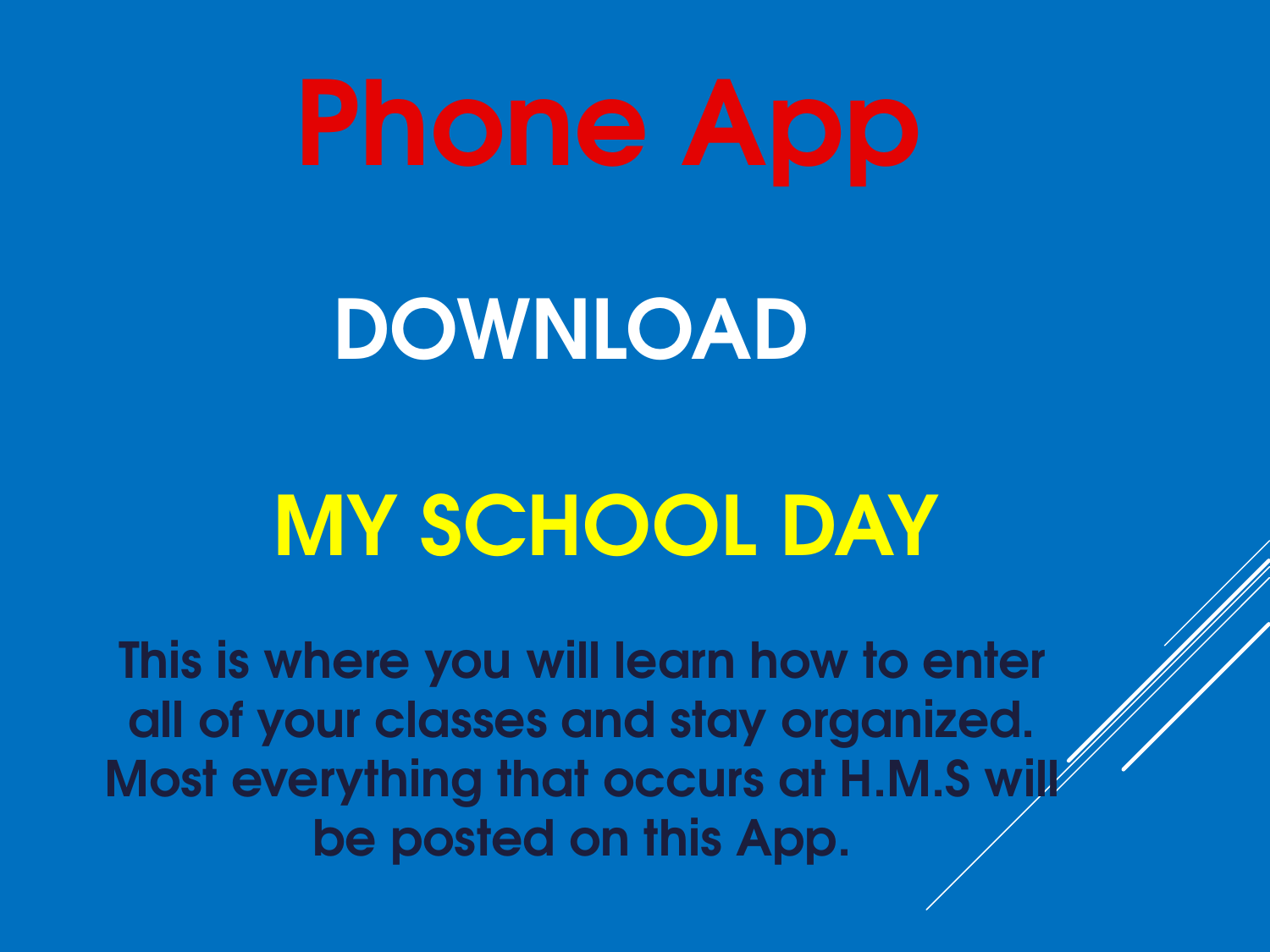

Phone App
# Download My school day
This is where you will learn how to enter all of your classes and stay organized. Most everything that occurs at H.M.S will be posted on this App.